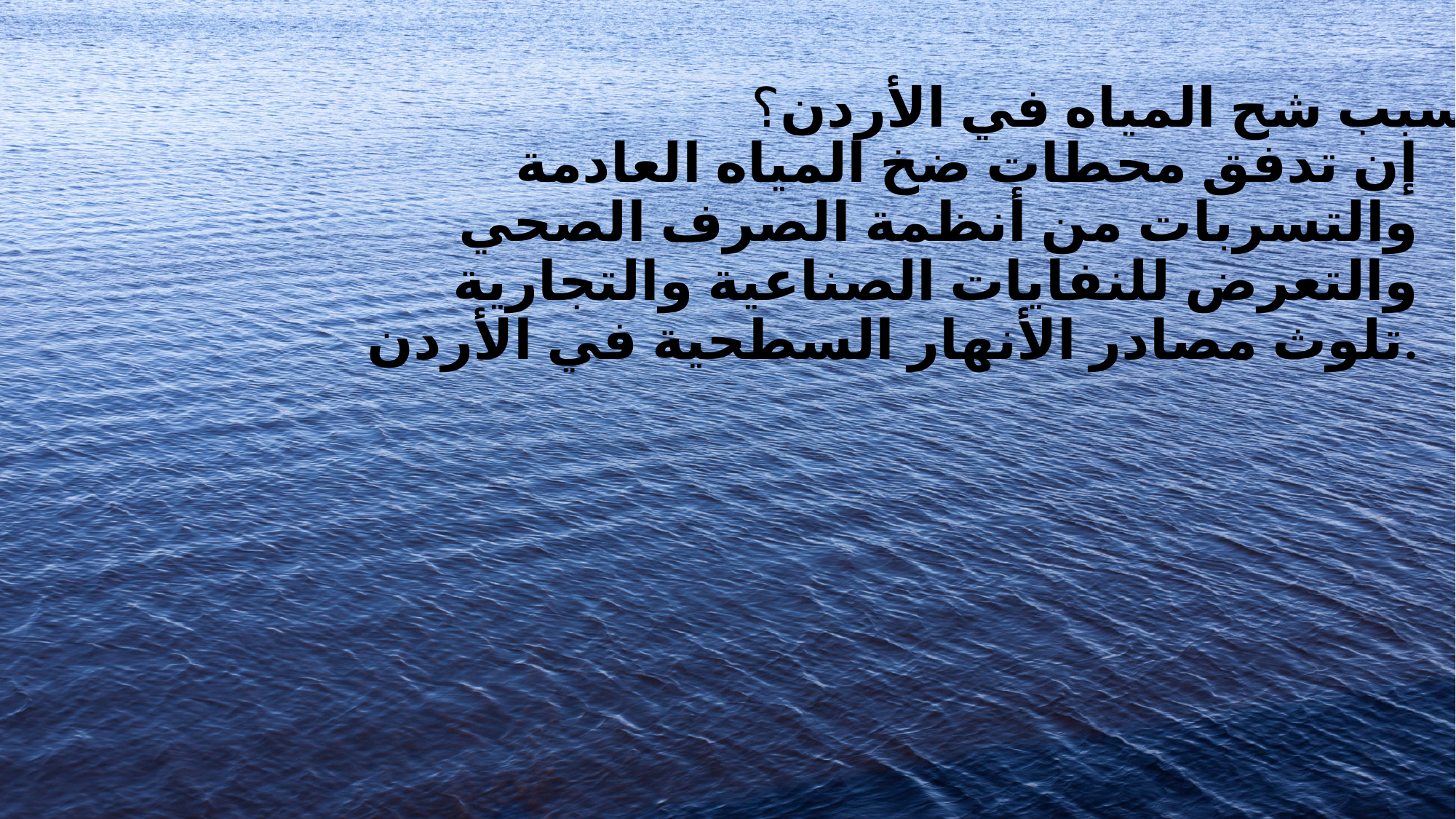

# ما سبب شح المياه في الأردن؟
إن تدفق محطات ضخ المياه العادمة والتسربات من أنظمة الصرف الصحي والتعرض للنفايات الصناعية والتجارية تلوث مصادر الأنهار السطحية في الأردن.